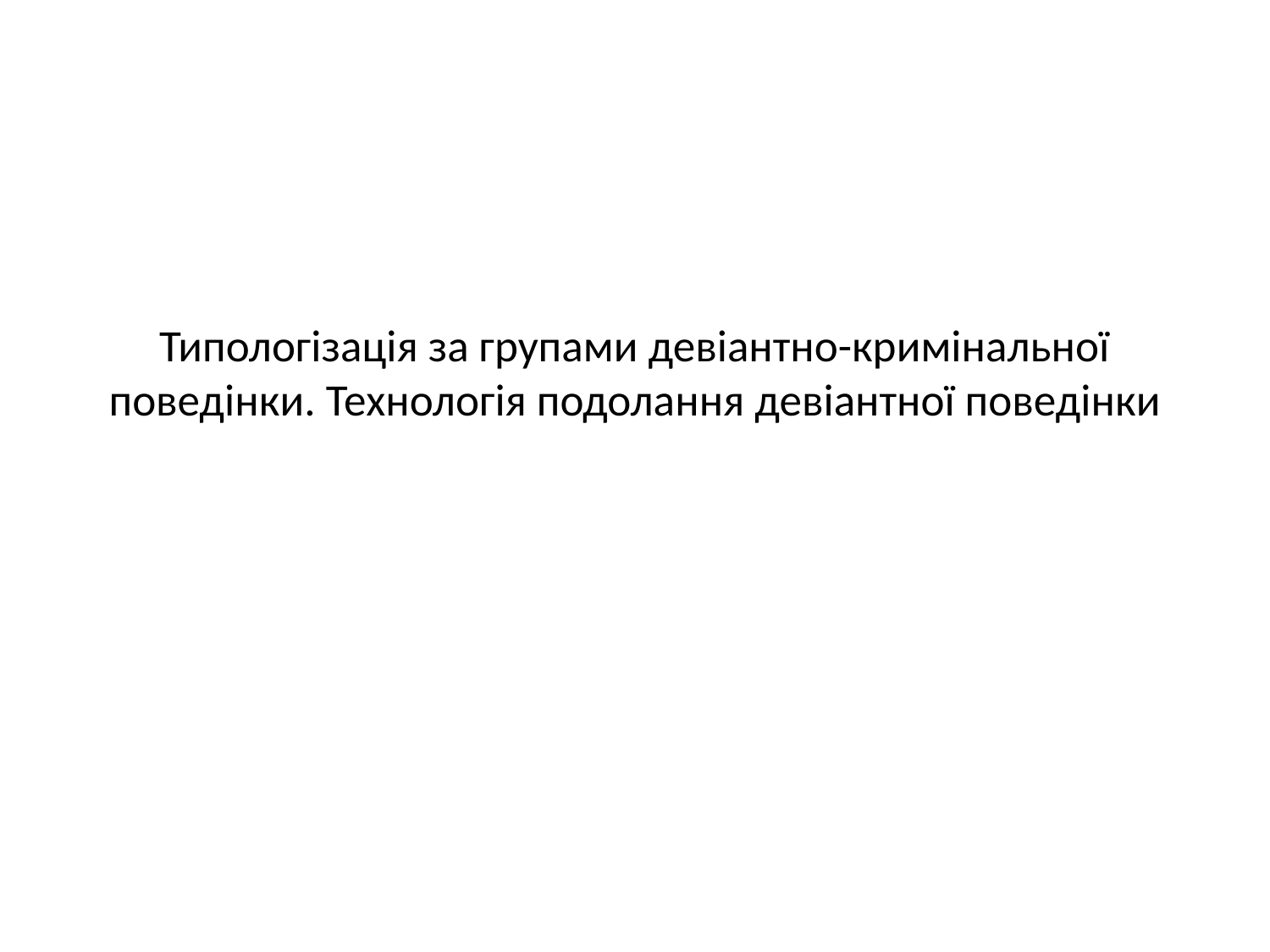

# Типологізація за групами девіантно-кримінальної поведінки. Технологія подолання девіантної поведінки